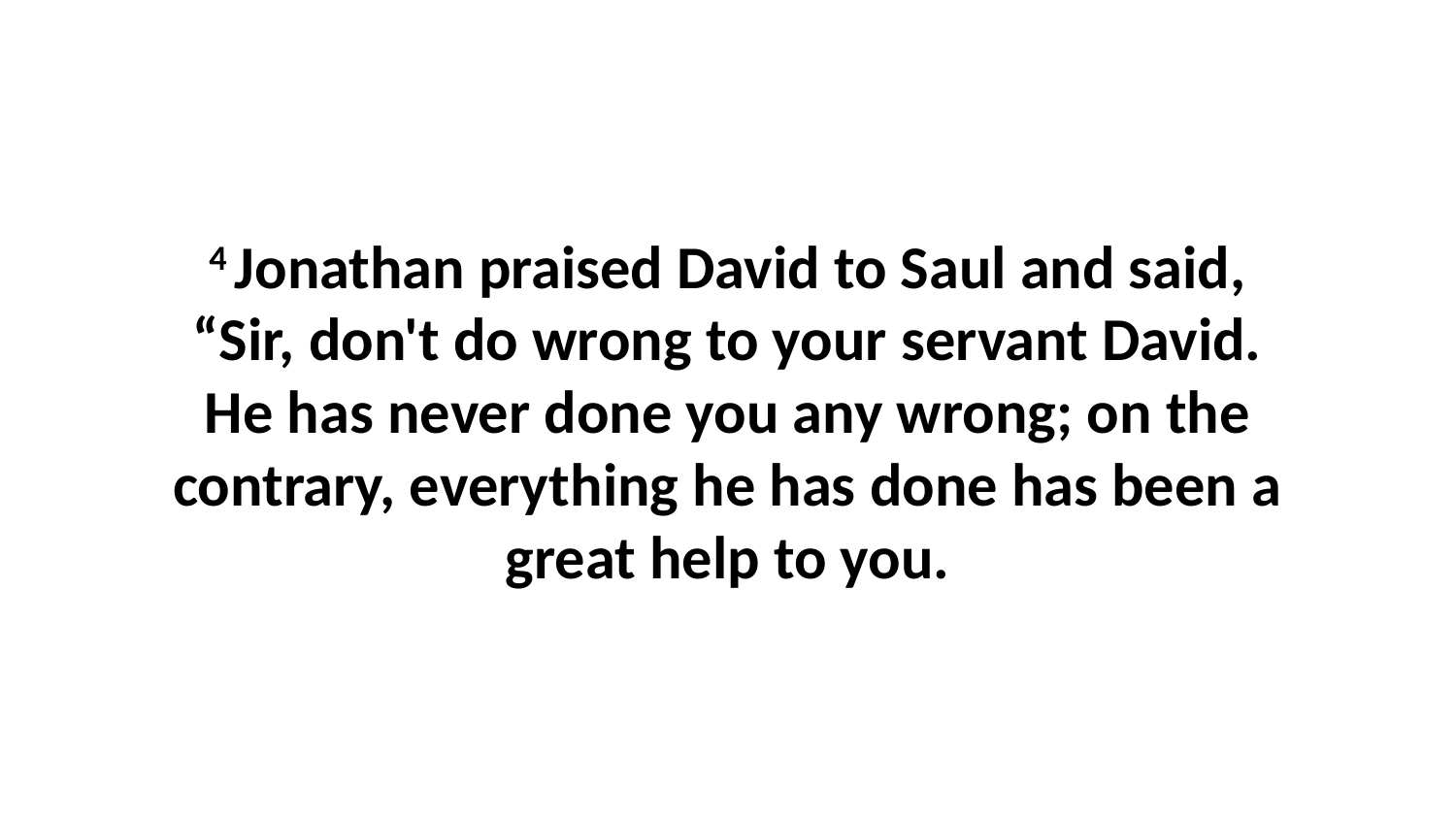

4 Jonathan praised David to Saul and said, “Sir, don't do wrong to your servant David. He has never done you any wrong; on the contrary, everything he has done has been a great help to you.